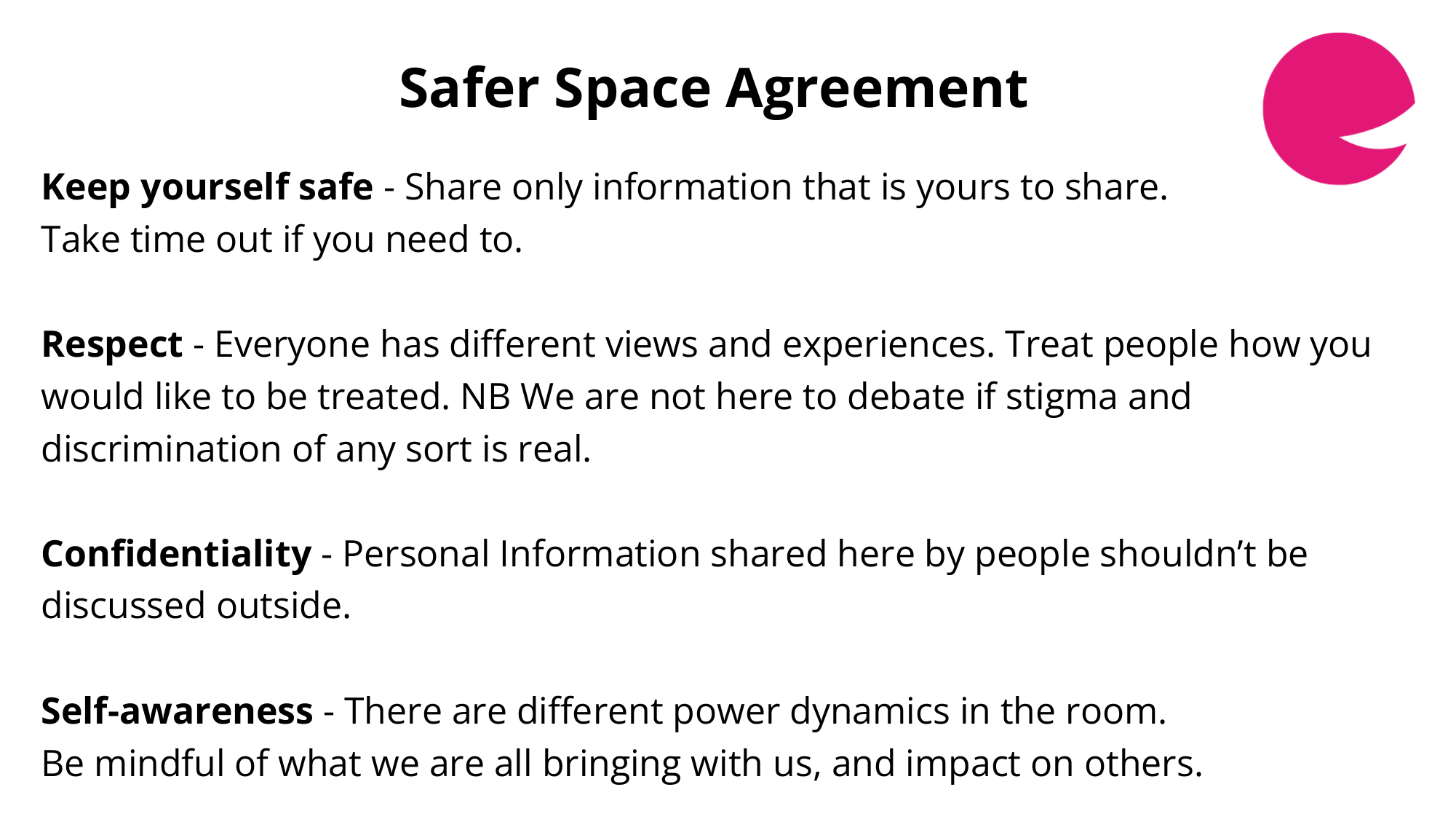

# Safer Space Agreement
Keep yourself safe - Share only information that is yours to share.
Take time out if you need to.

Respect - Everyone has different views and experiences. Treat people how you would like to be treated. NB We are not here to debate if stigma and discrimination of any sort is real.

Confidentiality - Personal Information shared here by people shouldn’t be discussed outside.

Self-awareness - There are different power dynamics in the room.
Be mindful of what we are all bringing with us, and impact on others.